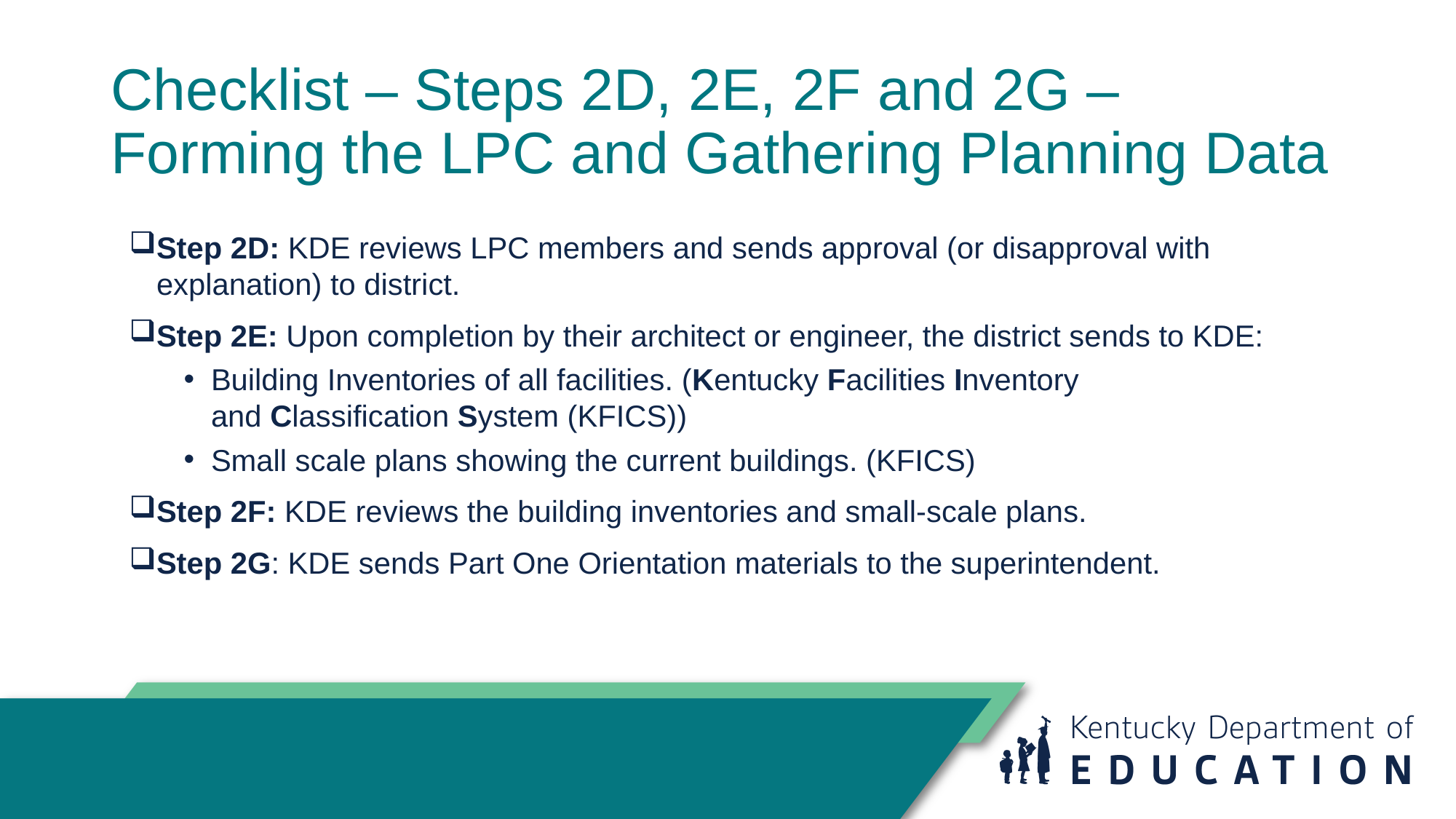

# Checklist – Steps 2D, 2E, 2F and 2G – Forming the LPC and Gathering Planning Data

Step 2D: KDE reviews LPC members and sends approval (or disapproval with explanation) to district.
Step 2E: Upon completion by their architect or engineer, the district sends to KDE:
Building Inventories of all facilities. (Kentucky Facilities Inventory and Classification System (KFICS))
Small scale plans showing the current buildings. (KFICS)
Step 2F: KDE reviews the building inventories and small-scale plans.
Step 2G: KDE sends Part One Orientation materials to the superintendent.